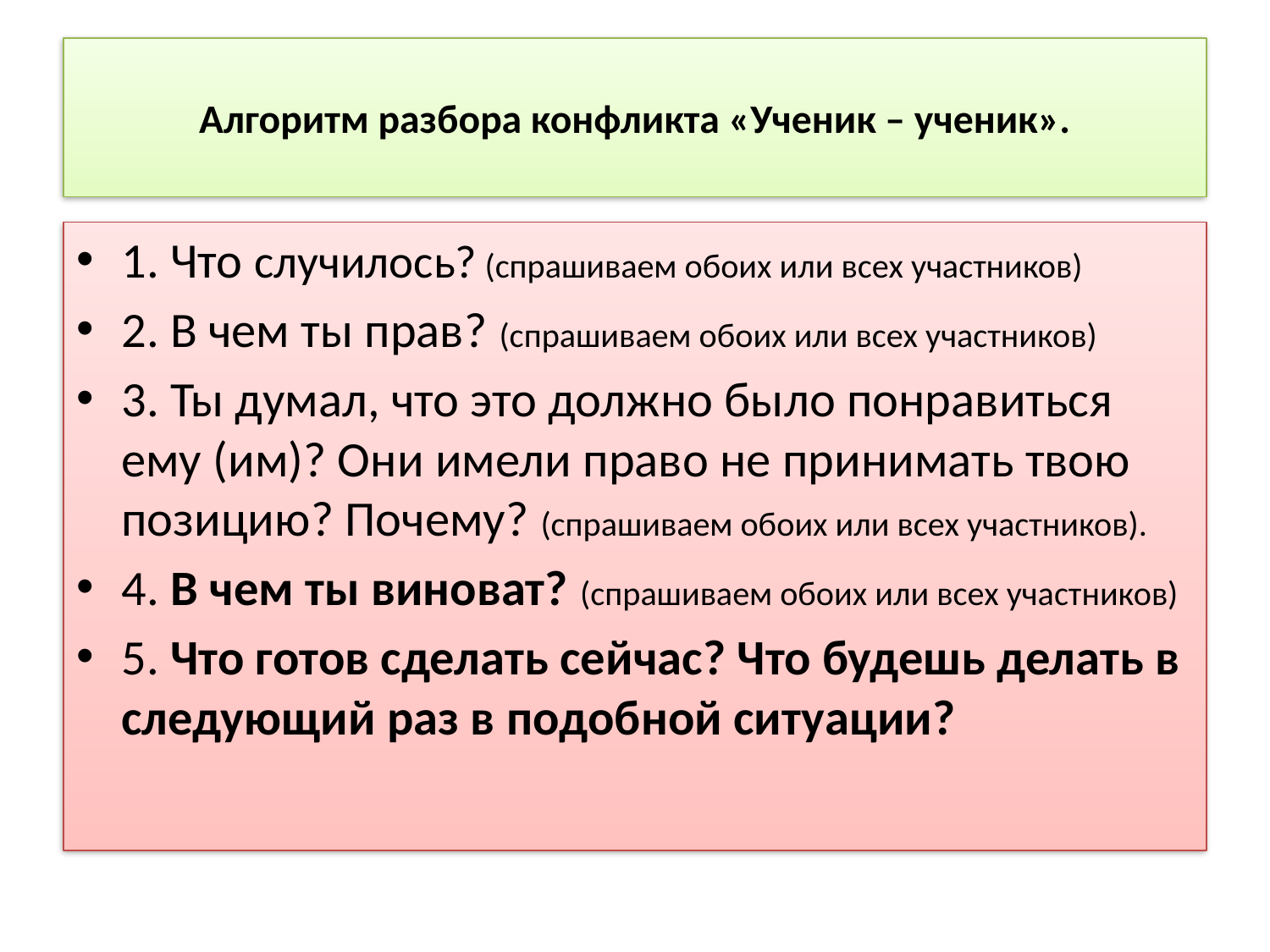

# Алгоритм разбора конфликта «Ученик – ученик».
1. Что случилось? (спрашиваем обоих или всех участников)
2. В чем ты прав? (спрашиваем обоих или всех участников)
3. Ты думал, что это должно было понравиться ему (им)? Они имели право не принимать твою позицию? Почему? (спрашиваем обоих или всех участников).
4. В чем ты виноват? (спрашиваем обоих или всех участников)
5. Что готов сделать сейчас? Что будешь делать в следующий раз в подобной ситуации?